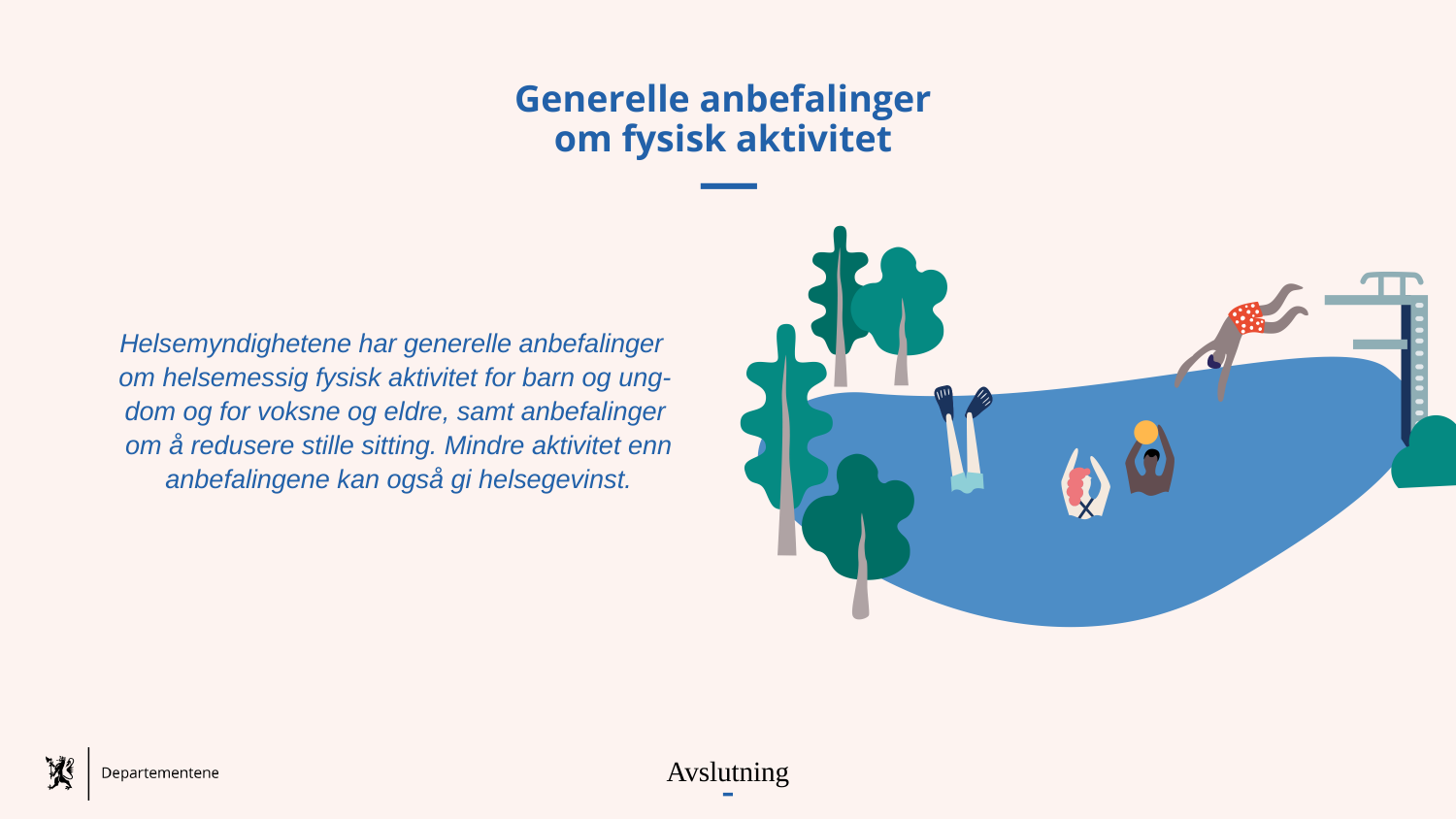

# Generelle anbefalinger om fysisk aktivitet
Helsemyndighetene har generelle anbefalinger
om helsemessig fysisk aktivitet for barn og ung-
dom og for voksne og eldre, samt anbefalinger
 om å redusere stille sitting. Mindre aktivitet enn
 anbefalingene kan også gi helsegevinst.
Avslutning